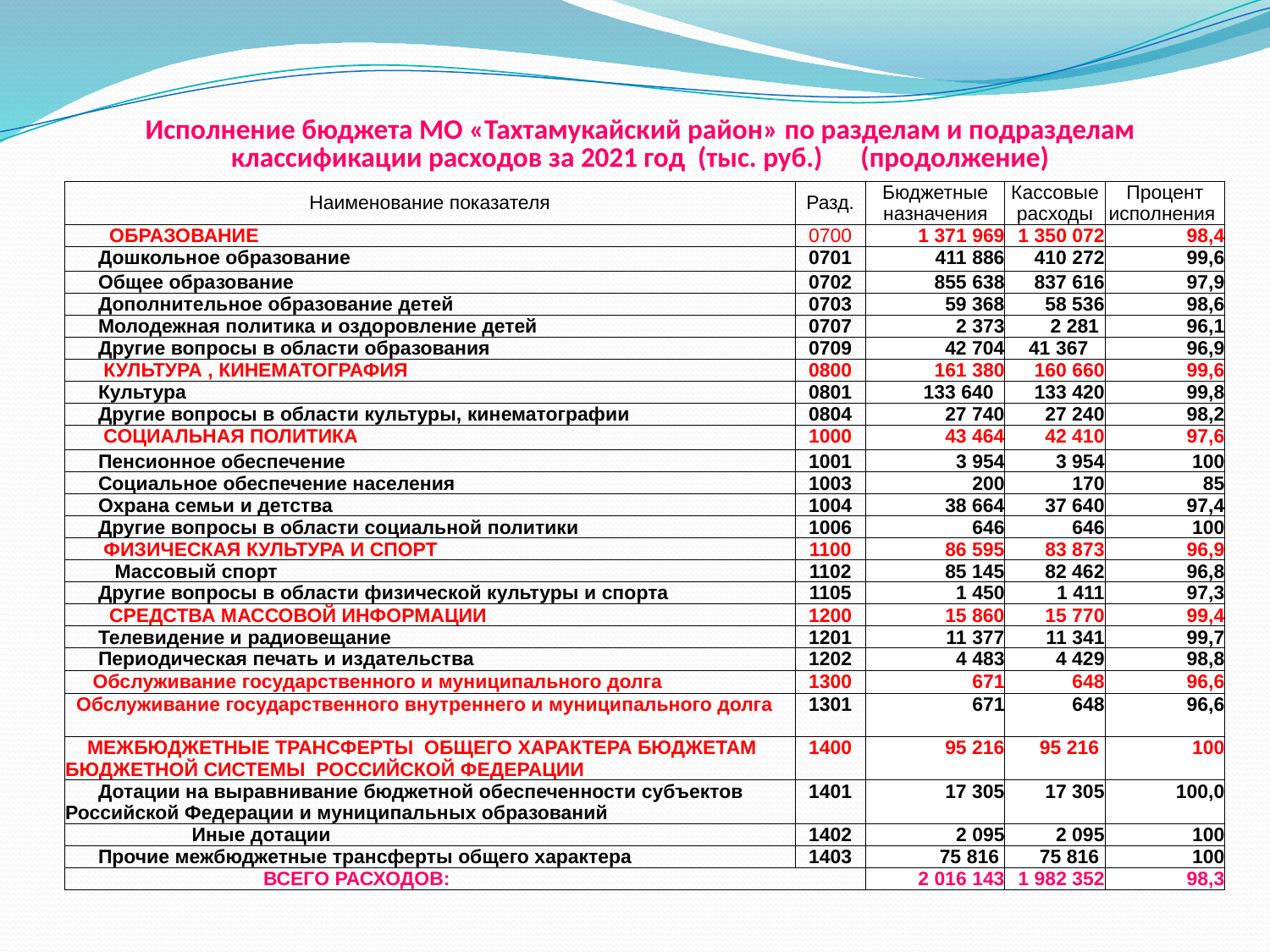

# Исполнение бюджета МО «Тахтамукайский район» по разделам и подразделам классификации расходов за 2021 год  (тыс. руб.)      (продолжение)
| Наименование показателя | Разд. | Бюджетные назначения | Кассовые расходы | Процент исполнения |
| --- | --- | --- | --- | --- |
| ОБРАЗОВАНИЕ | 0700 | 1 371 969 | 1 350 072 | 98,4 |
| Дошкольное образование | 0701 | 411 886 | 410 272 | 99,6 |
| Общее образование | 0702 | 855 638 | 837 616 | 97,9 |
| Дополнительное образование детей | 0703 | 59 368 | 58 536 | 98,6 |
| Молодежная политика и оздоровление детей | 0707 | 2 373 | 2 281 | 96,1 |
| Другие вопросы в области образования | 0709 | 42 704 | 41 367 | 96,9 |
| КУЛЬТУРА , КИНЕМАТОГРАФИЯ | 0800 | 161 380 | 160 660 | 99,6 |
| Культура | 0801 | 133 640 | 133 420 | 99,8 |
| Другие вопросы в области культуры, кинематографии | 0804 | 27 740 | 27 240 | 98,2 |
| СОЦИАЛЬНАЯ ПОЛИТИКА | 1000 | 43 464 | 42 410 | 97,6 |
| Пенсионное обеспечение | 1001 | 3 954 | 3 954 | 100 |
| Социальное обеспечение населения | 1003 | 200 | 170 | 85 |
| Охрана семьи и детства | 1004 | 38 664 | 37 640 | 97,4 |
| Другие вопросы в области социальной политики | 1006 | 646 | 646 | 100 |
| ФИЗИЧЕСКАЯ КУЛЬТУРА И СПОРТ | 1100 | 86 595 | 83 873 | 96,9 |
| Массовый спорт | 1102 | 85 145 | 82 462 | 96,8 |
| Другие вопросы в области физической культуры и спорта | 1105 | 1 450 | 1 411 | 97,3 |
| СРЕДСТВА МАССОВОЙ ИНФОРМАЦИИ | 1200 | 15 860 | 15 770 | 99,4 |
| Телевидение и радиовещание | 1201 | 11 377 | 11 341 | 99,7 |
| Периодическая печать и издательства | 1202 | 4 483 | 4 429 | 98,8 |
| Обслуживание государственного и муниципального долга | 1300 | 671 | 648 | 96,6 |
| Обслуживание государственного внутреннего и муниципального долга | 1301 | 671 | 648 | 96,6 |
| МЕЖБЮДЖЕТНЫЕ ТРАНСФЕРТЫ ОБЩЕГО ХАРАКТЕРА БЮДЖЕТАМ БЮДЖЕТНОЙ СИСТЕМЫ РОССИЙСКОЙ ФЕДЕРАЦИИ | 1400 | 95 216 | 95 216 | 100 |
| Дотации на выравнивание бюджетной обеспеченности субъектов Российской Федерации и муниципальных образований | 1401 | 17 305 | 17 305 | 100,0 |
| Иные дотации | 1402 | 2 095 | 2 095 | 100 |
| Прочие межбюджетные трансферты общего характера | 1403 | 75 816 | 75 816 | 100 |
| ВСЕГО РАСХОДОВ: |  | 2 016 143 | 1 982 352 | 98,3 |